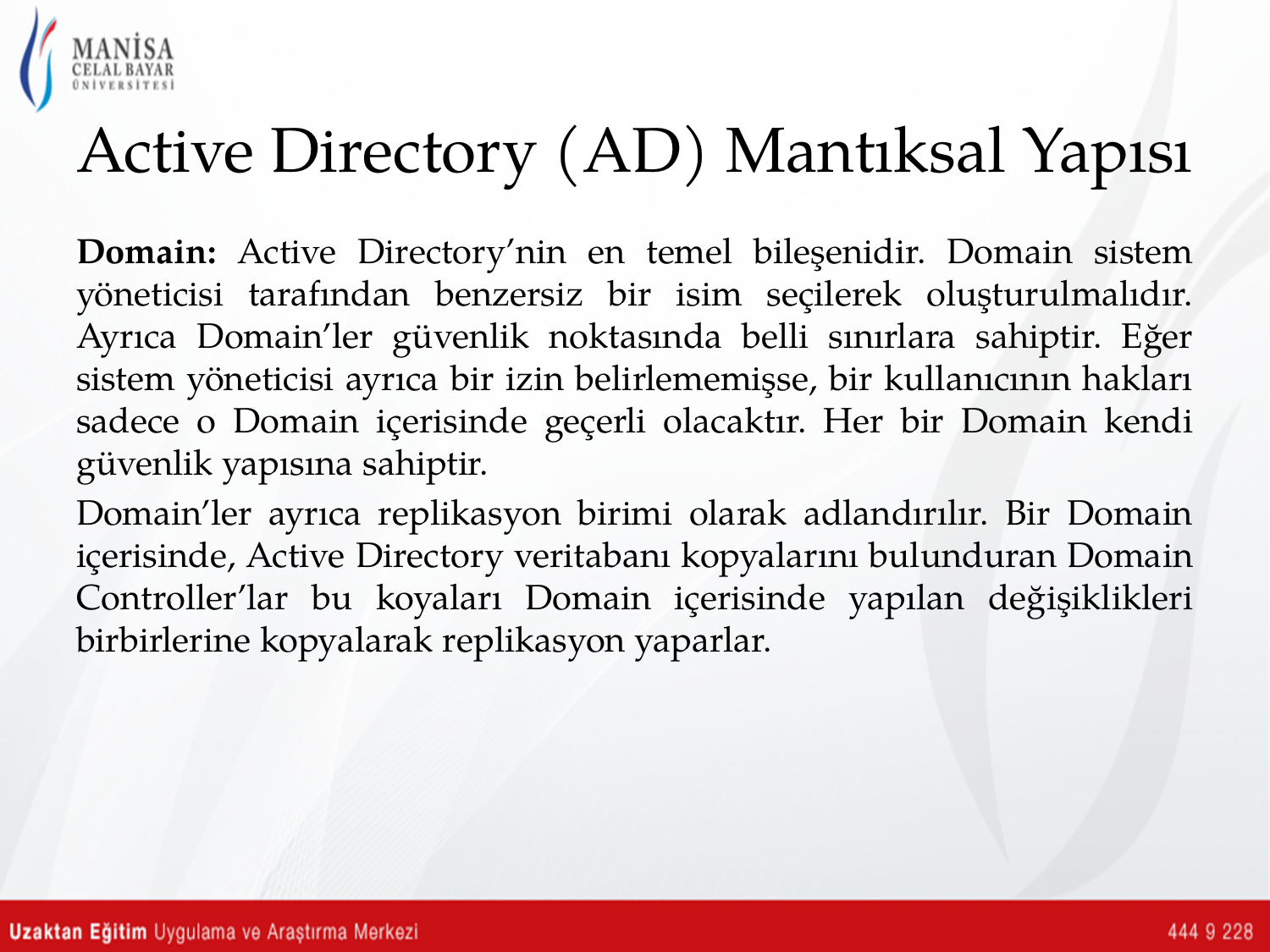

# Active Directory (AD) Mantıksal Yapısı
Domain: Active Directory’nin en temel bileşenidir. Domain sistem yöneticisi tarafından benzersiz bir isim seçilerek oluşturulmalıdır. Ayrıca Domain’ler güvenlik noktasında belli sınırlara sahiptir. Eğer sistem yöneticisi ayrıca bir izin belirlememişse, bir kullanıcının hakları sadece o Domain içerisinde geçerli olacaktır. Her bir Domain kendi güvenlik yapısına sahiptir.
Domain’ler ayrıca replikasyon birimi olarak adlandırılır. Bir Domain içerisinde, Active Directory veritabanı kopyalarını bulunduran Domain Controller’lar bu koyaları Domain içerisinde yapılan değişiklikleri birbirlerine kopyalarak replikasyon yaparlar.